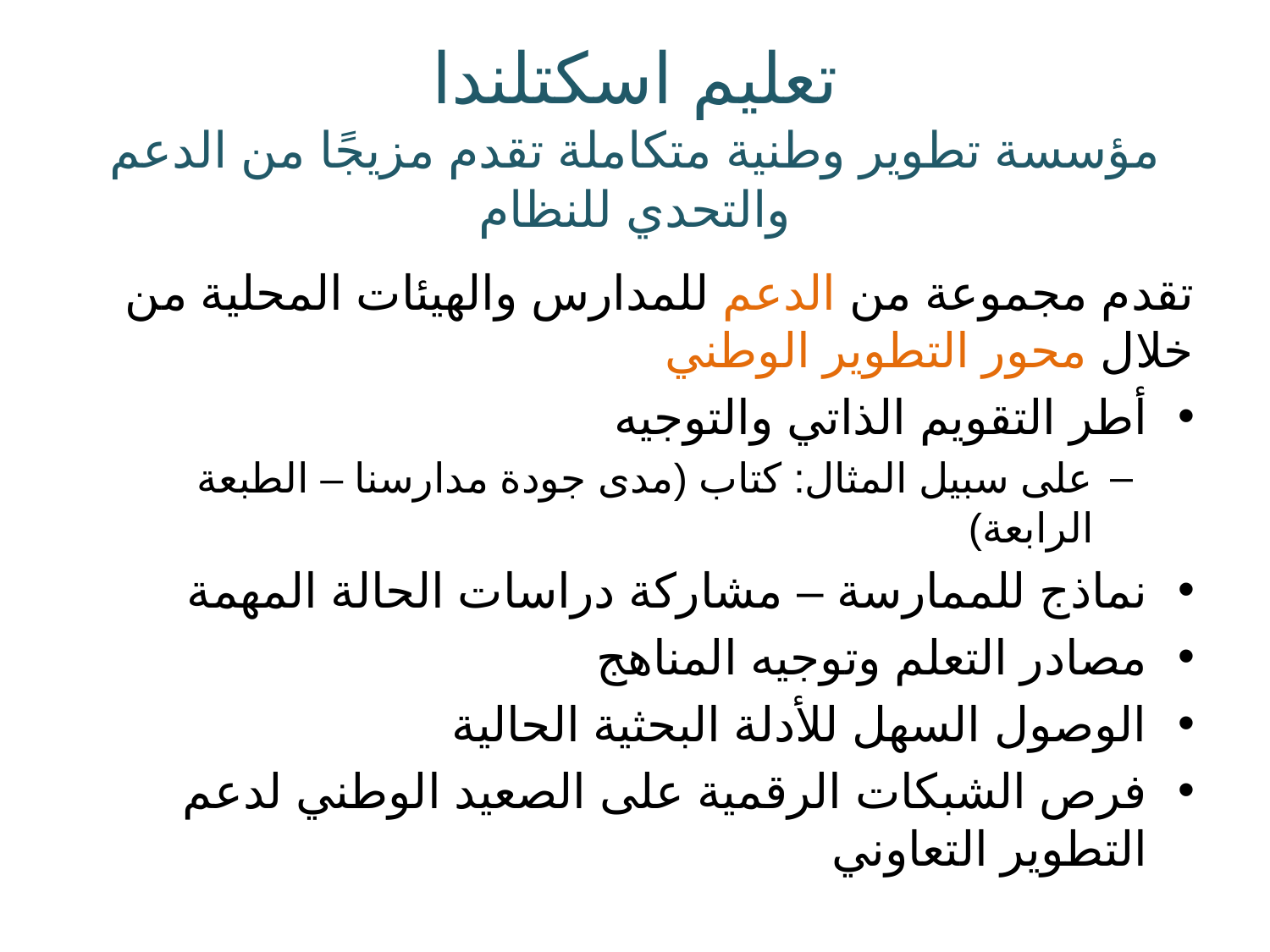

# تعليم اسكتلندا مؤسسة تطوير وطنية متكاملة تقدم مزيجًا من الدعم والتحدي للنظام
تقدم مجموعة من الدعم للمدارس والهيئات المحلية من خلال محور التطوير الوطني
أطر التقويم الذاتي والتوجيه
على سبيل المثال: كتاب (مدى جودة مدارسنا – الطبعة الرابعة)
نماذج للممارسة – مشاركة دراسات الحالة المهمة
مصادر التعلم وتوجيه المناهج
الوصول السهل للأدلة البحثية الحالية
فرص الشبكات الرقمية على الصعيد الوطني لدعم التطوير التعاوني